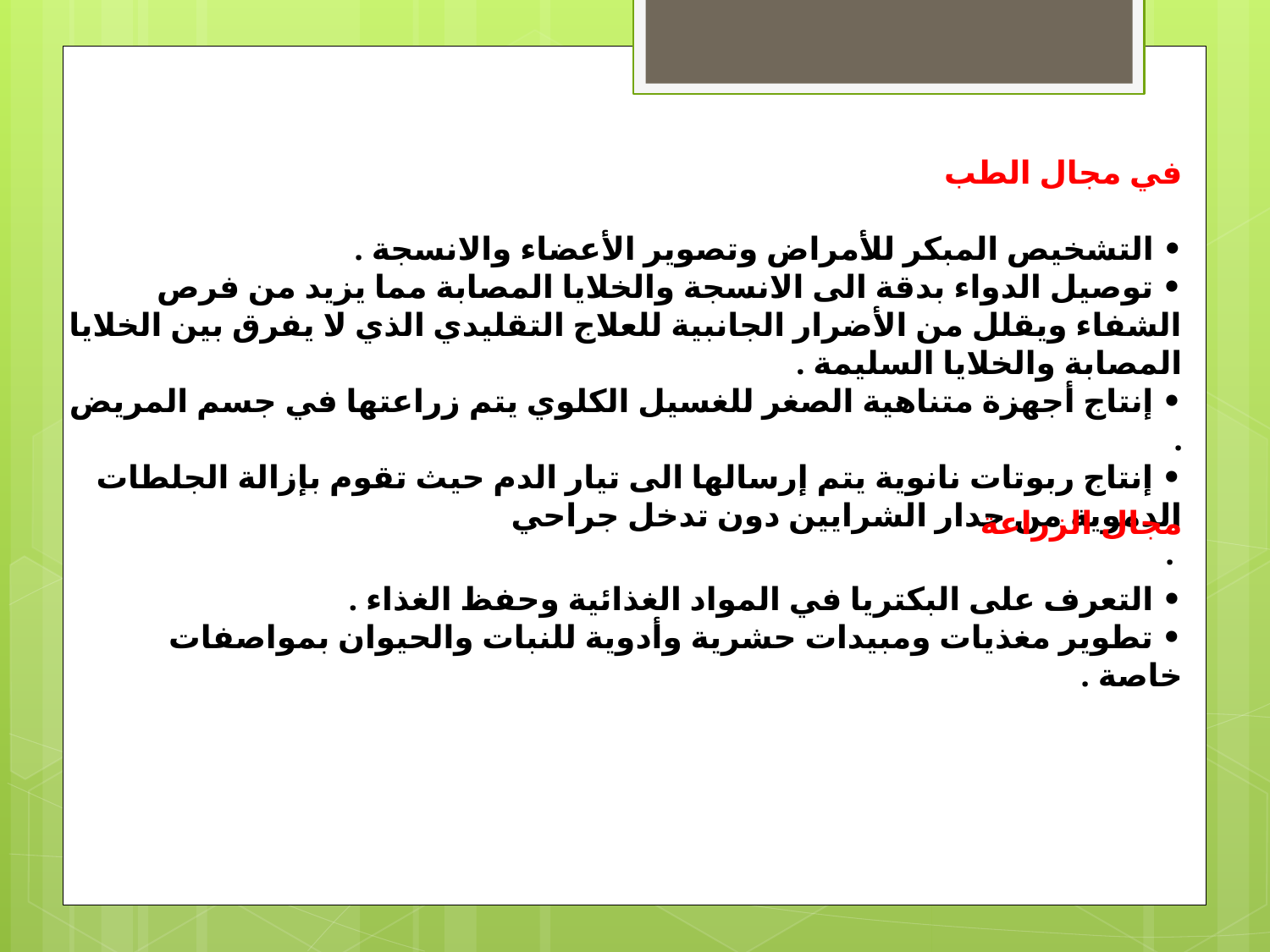

في مجال الطب

• التشخيص المبكر للأمراض وتصوير الأعضاء والانسجة .
• توصيل الدواء بدقة الى الانسجة والخلايا المصابة مما يزيد من فرص الشفاء ويقلل من الأضرار الجانبية للعلاج التقليدي الذي لا يفرق بين الخلايا المصابة والخلايا السليمة .
• إنتاج أجهزة متناهية الصغر للغسيل الكلوي يتم زراعتها في جسم المريض .
• إنتاج ربوتات نانوية يتم إرسالها الى تيار الدم حيث تقوم بإزالة الجلطات الدموية من جدار الشرايين دون تدخل جراحي
 .
مجال الزراعة
• التعرف على البكتريا في المواد الغذائية وحفظ الغذاء .
• تطوير مغذيات ومبيدات حشرية وأدوية للنبات والحيوان بمواصفات خاصة .